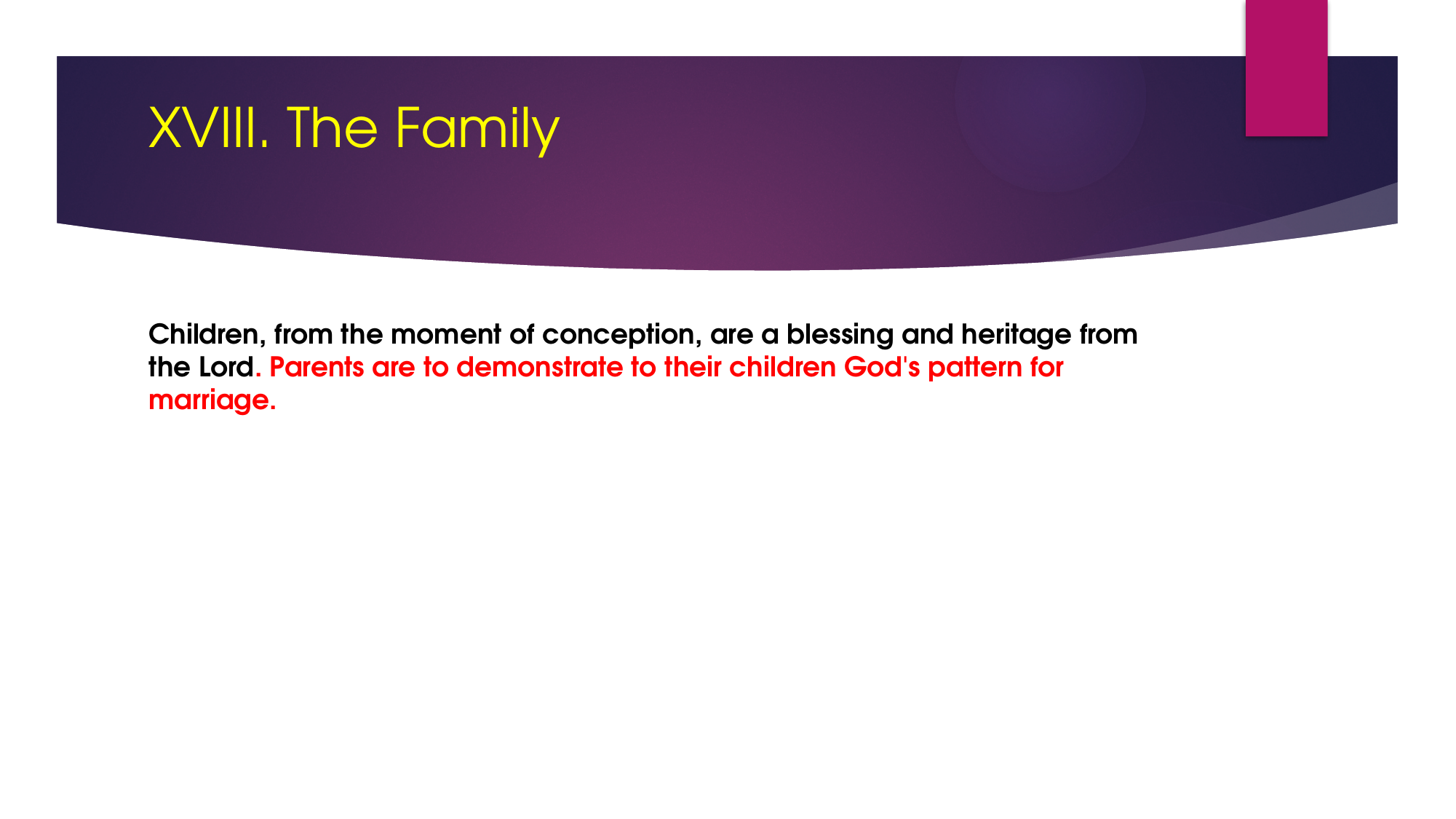

# XVIII. The Family
Children, from the moment of conception, are a blessing and heritage from the Lord. Parents are to demonstrate to their children God's pattern for marriage.